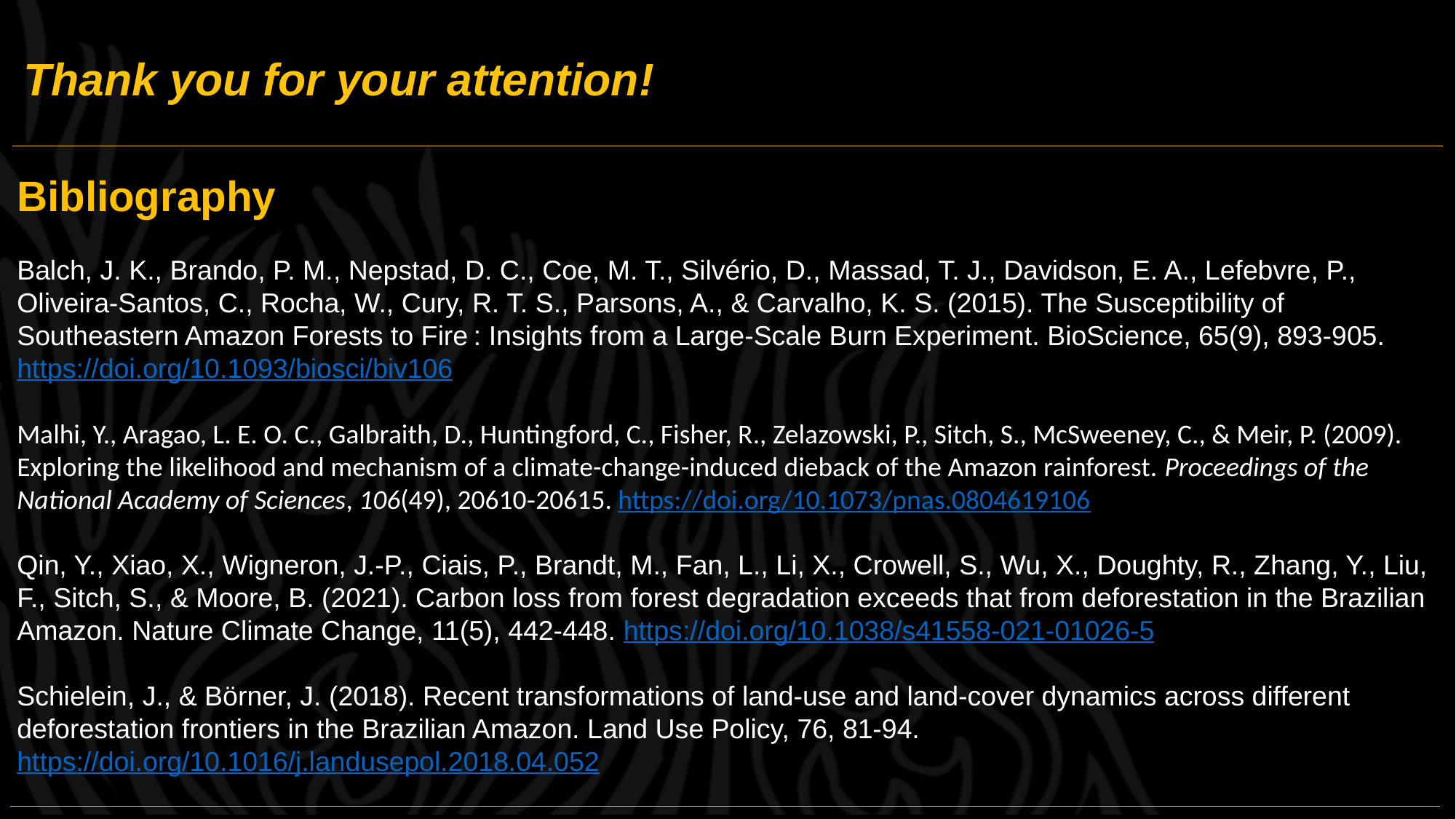

Thank you for your attention!
Bibliography

Balch, J. K., Brando, P. M., Nepstad, D. C., Coe, M. T., Silvério, D., Massad, T. J., Davidson, E. A., Lefebvre, P., Oliveira-Santos, C., Rocha, W., Cury, R. T. S., Parsons, A., & Carvalho, K. S. (2015). The Susceptibility of Southeastern Amazon Forests to Fire : Insights from a Large-Scale Burn Experiment. BioScience, 65(9), 893‑905. https://doi.org/10.1093/biosci/biv106

Malhi, Y., Aragao, L. E. O. C., Galbraith, D., Huntingford, C., Fisher, R., Zelazowski, P., Sitch, S., McSweeney, C., & Meir, P. (2009). Exploring the likelihood and mechanism of a climate-change-induced dieback of the Amazon rainforest. Proceedings of the National Academy of Sciences, 106(49), 20610‑20615. https://doi.org/10.1073/pnas.0804619106

Qin, Y., Xiao, X., Wigneron, J.-P., Ciais, P., Brandt, M., Fan, L., Li, X., Crowell, S., Wu, X., Doughty, R., Zhang, Y., Liu, F., Sitch, S., & Moore, B. (2021). Carbon loss from forest degradation exceeds that from deforestation in the Brazilian Amazon. Nature Climate Change, 11(5), 442‑448. https://doi.org/10.1038/s41558-021-01026-5

Schielein, J., & Börner, J. (2018). Recent transformations of land-use and land-cover dynamics across different deforestation frontiers in the Brazilian Amazon. Land Use Policy, 76, 81‑94. https://doi.org/10.1016/j.landusepol.2018.04.052